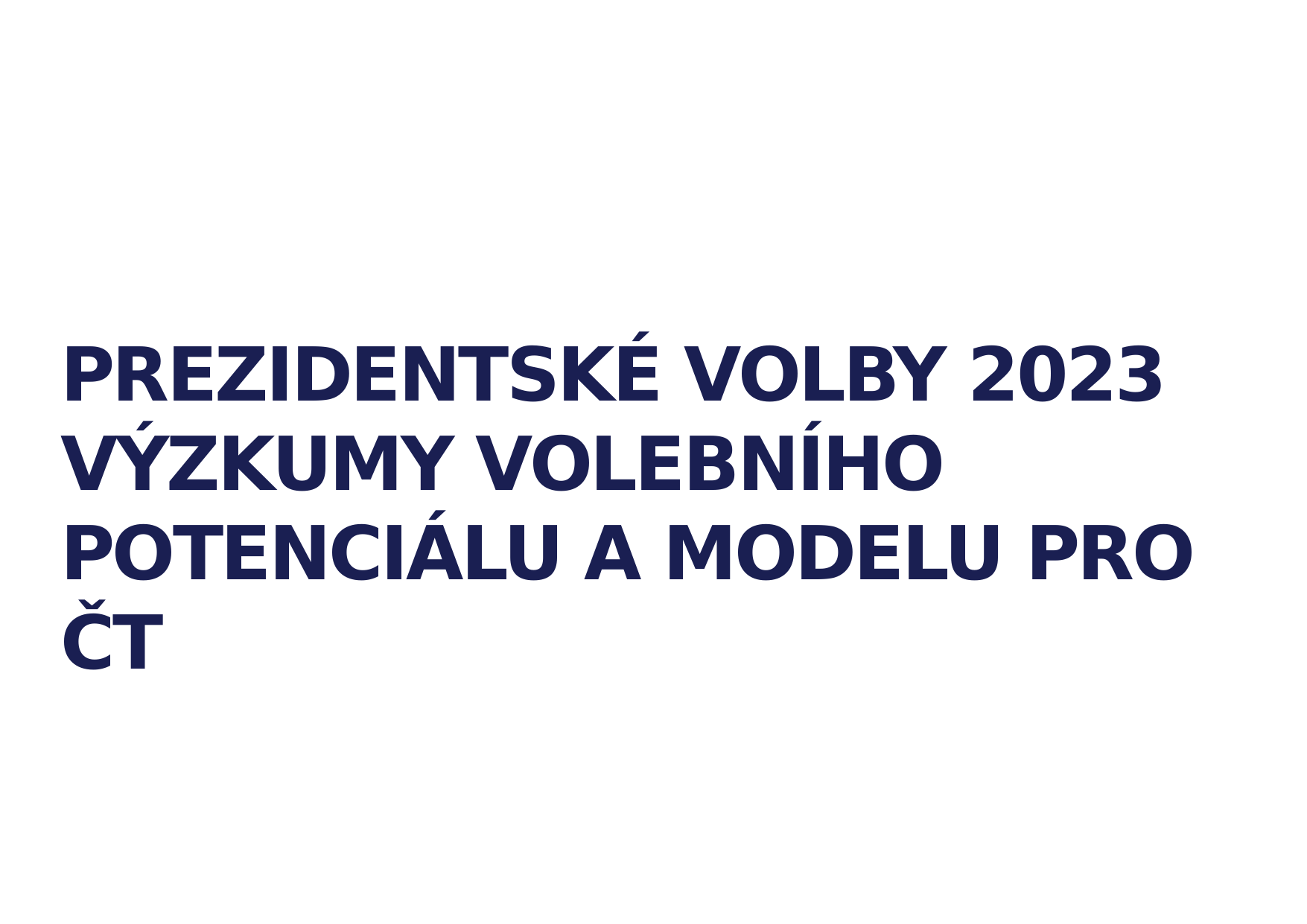

PREZIDENTSKÉ VOLBY 2023
VÝZKUMY VOLEBNÍHO POTENCIÁLU A MODELU PRO ČT